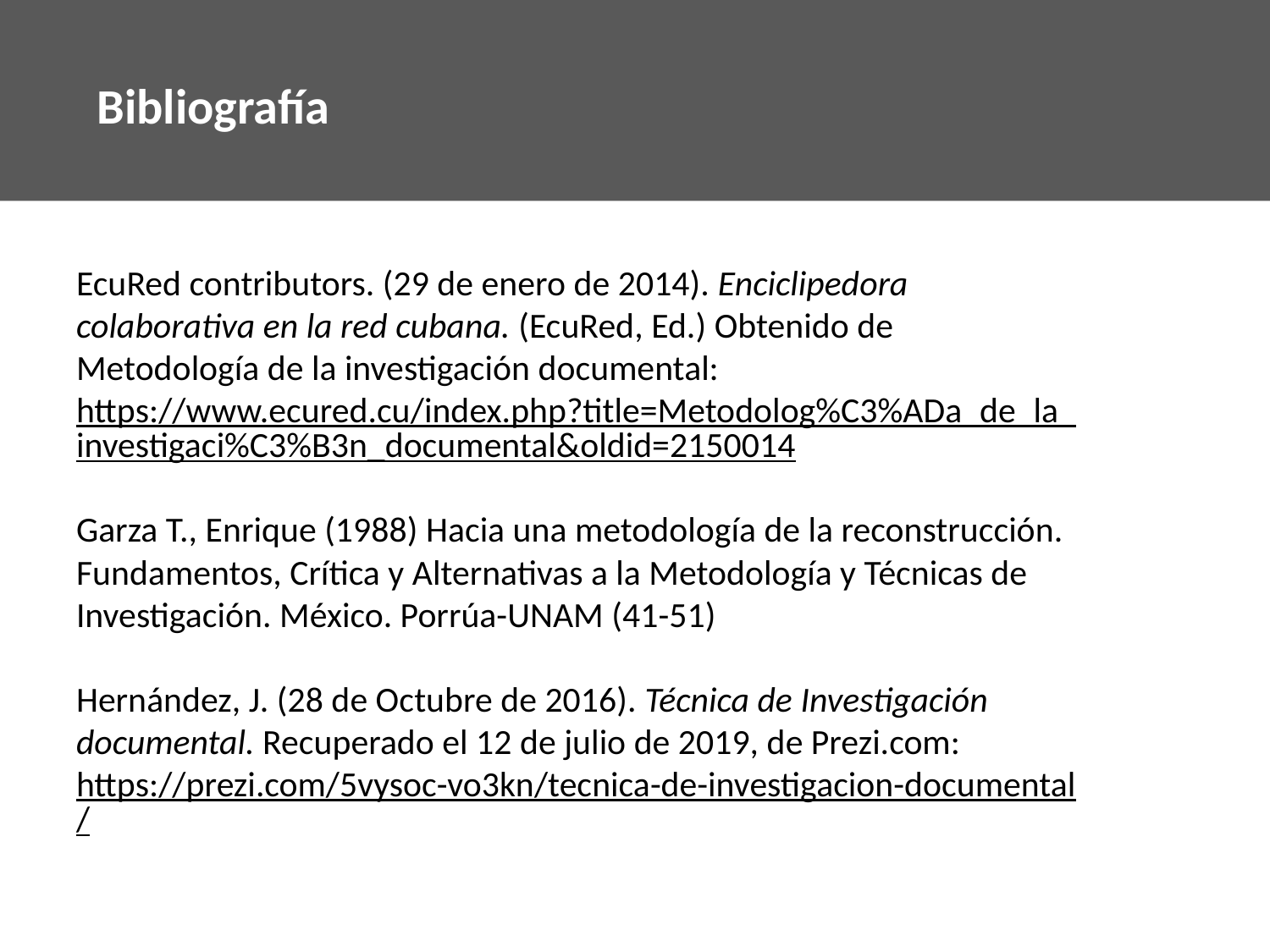

Bibliografía
EcuRed contributors. (29 de enero de 2014). Enciclipedora colaborativa en la red cubana. (EcuRed, Ed.) Obtenido de Metodología de la investigación documental: https://www.ecured.cu/index.php?title=Metodolog%C3%ADa_de_la_investigaci%C3%B3n_documental&oldid=2150014

Garza T., Enrique (1988) Hacia una metodología de la reconstrucción. Fundamentos, Crítica y Alternativas a la Metodología y Técnicas de Investigación. México. Porrúa-UNAM (41-51)

Hernández, J. (28 de Octubre de 2016). Técnica de Investigación documental. Recuperado el 12 de julio de 2019, de Prezi.com: https://prezi.com/5vysoc-vo3kn/tecnica-de-investigacion-documental/